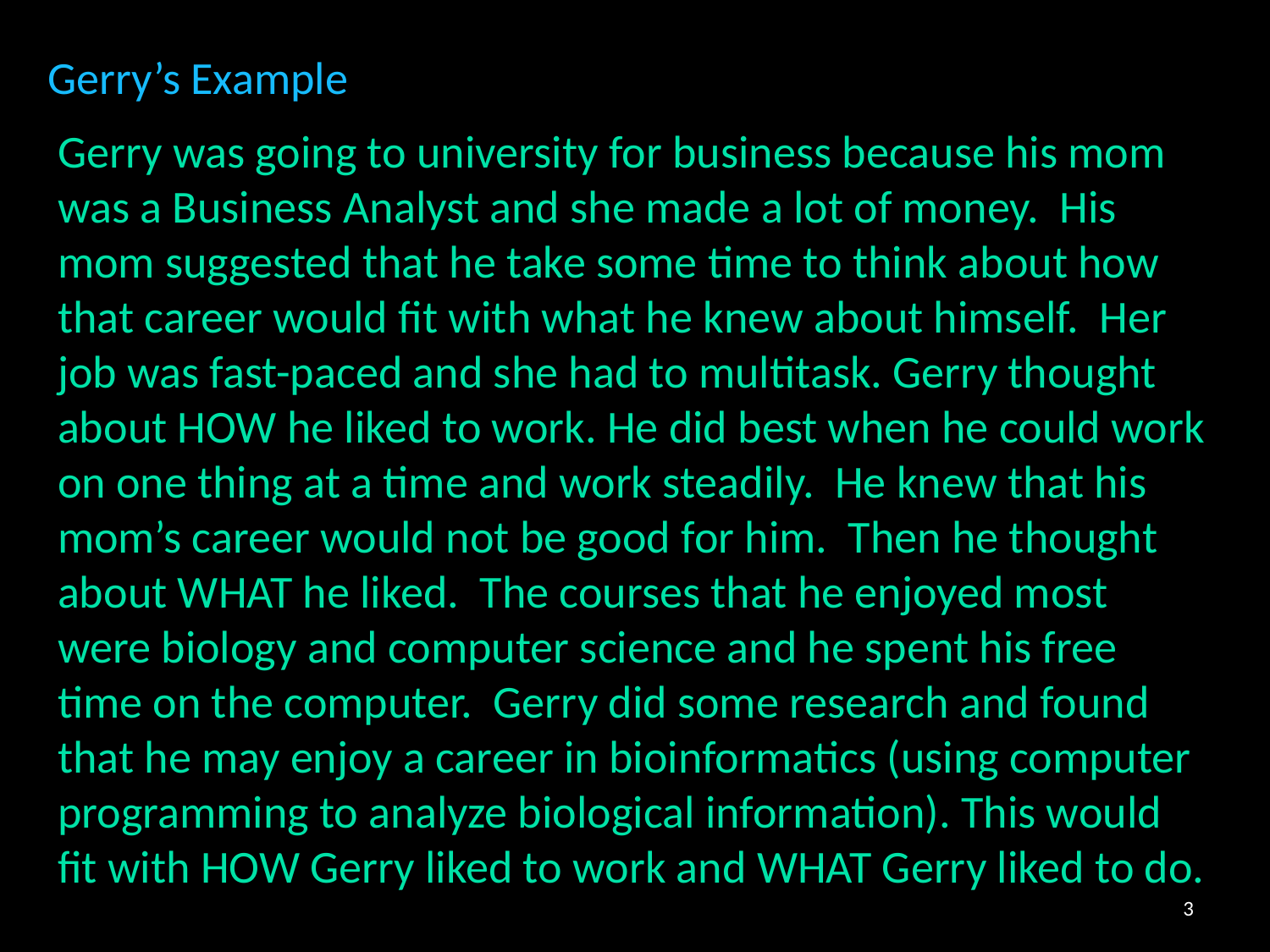

# Gerry’s Example
Gerry was going to university for business because his mom was a Business Analyst and she made a lot of money.  His mom suggested that he take some time to think about how that career would fit with what he knew about himself.  Her job was fast-paced and she had to multitask. Gerry thought about HOW he liked to work. He did best when he could work on one thing at a time and work steadily.  He knew that his mom’s career would not be good for him.  Then he thought about WHAT he liked.  The courses that he enjoyed most were biology and computer science and he spent his free time on the computer.  Gerry did some research and found that he may enjoy a career in bioinformatics (using computer programming to analyze biological information). This would fit with HOW Gerry liked to work and WHAT Gerry liked to do.
3